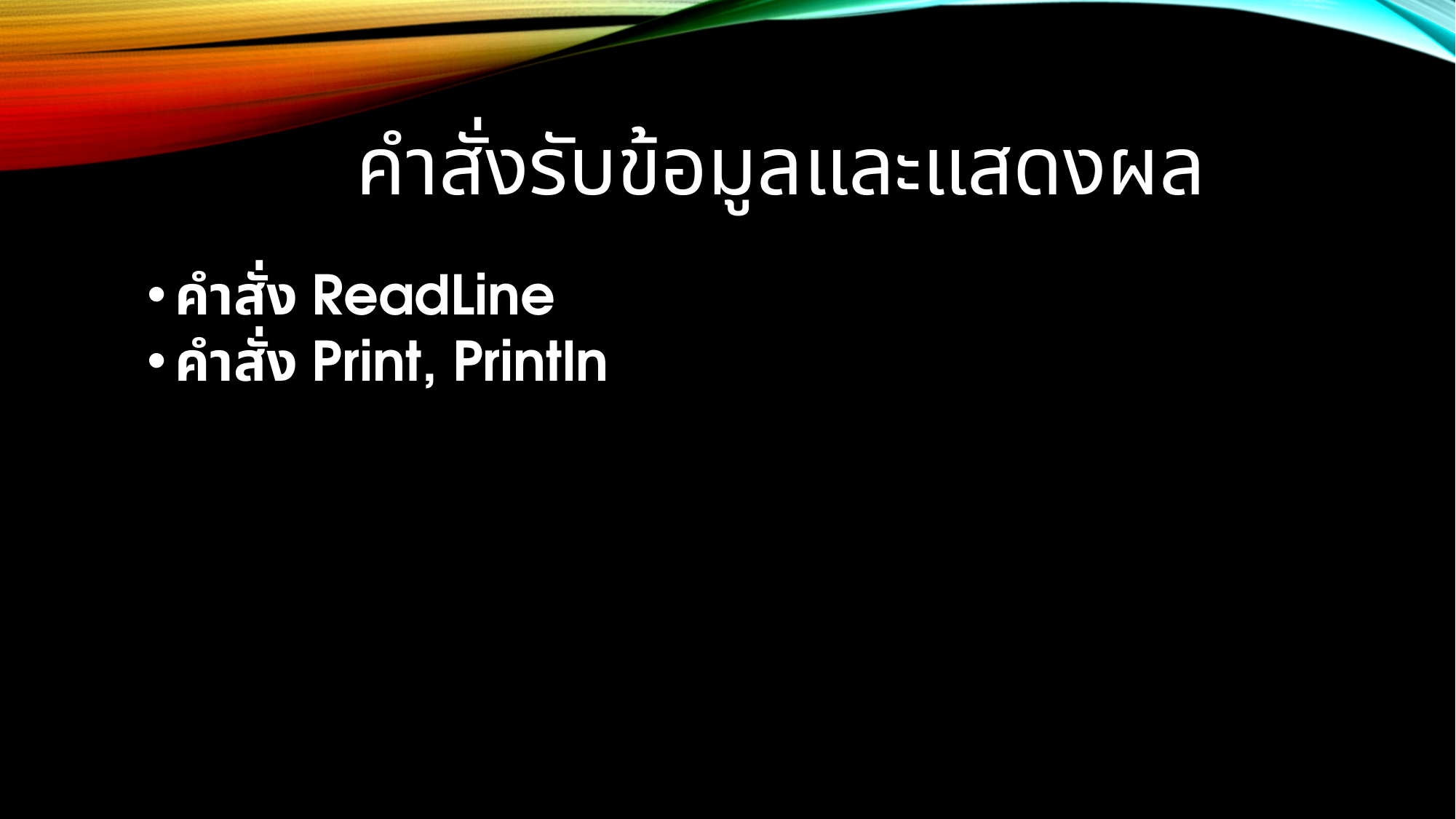

# คำสั่งรับข้อมูลและแสดงผล
คำสั่ง ReadLine
คำสั่ง Print, Println